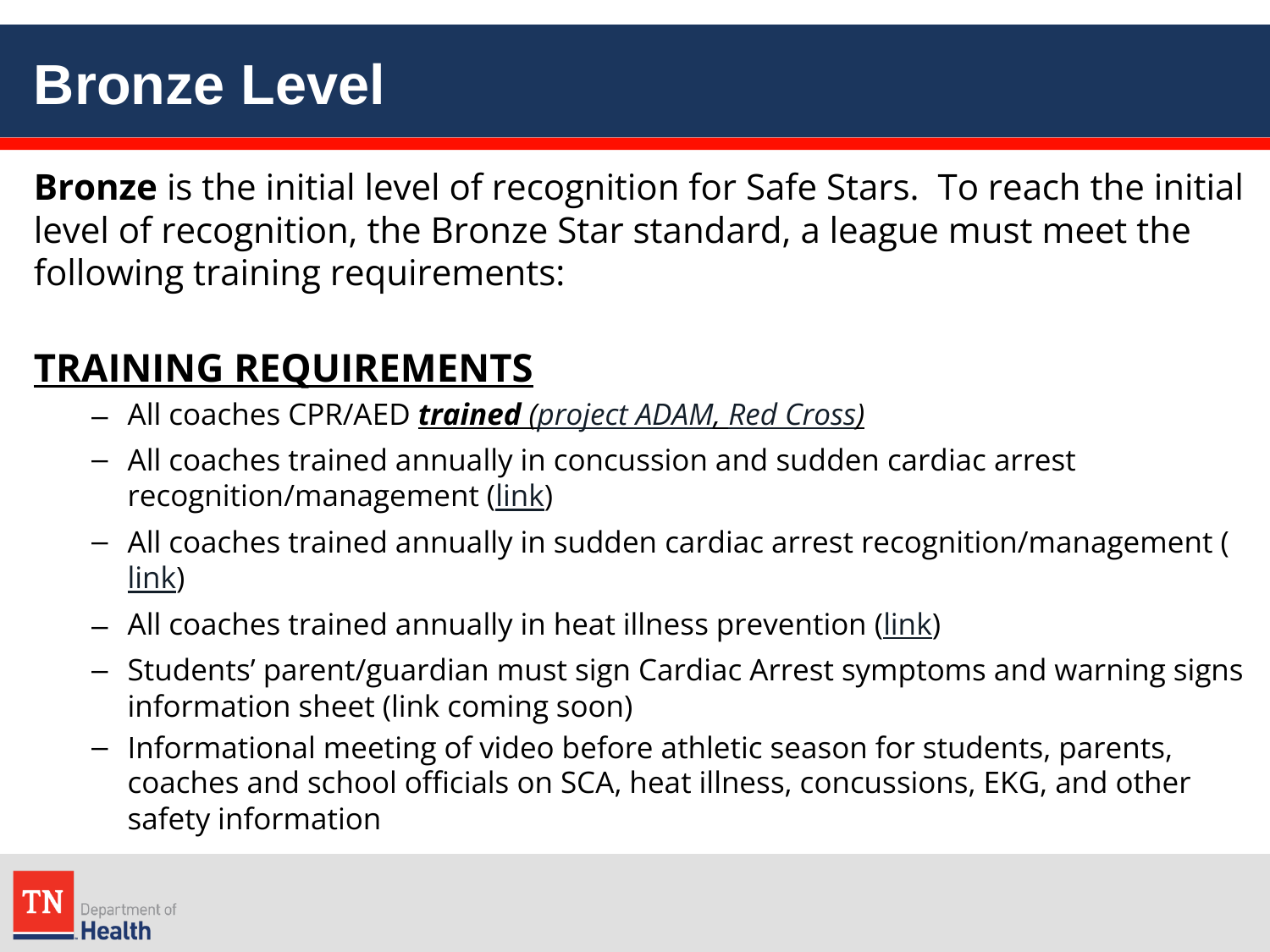

# Bronze Level
Bronze is the initial level of recognition for Safe Stars.  To reach the initial level of recognition, the Bronze Star standard, a league must meet the following training requirements:
TRAINING REQUIREMENTS
All coaches CPR/AED trained (project ADAM, Red Cross)
All coaches trained annually in concussion and sudden cardiac arrest recognition/management (link)
All coaches trained annually in sudden cardiac arrest recognition/management (link)
All coaches trained annually in heat illness prevention (link)
Students’ parent/guardian must sign Cardiac Arrest symptoms and warning signs information sheet (link coming soon)
Informational meeting of video before athletic season for students, parents, coaches and school officials on SCA, heat illness, concussions, EKG, and other safety information